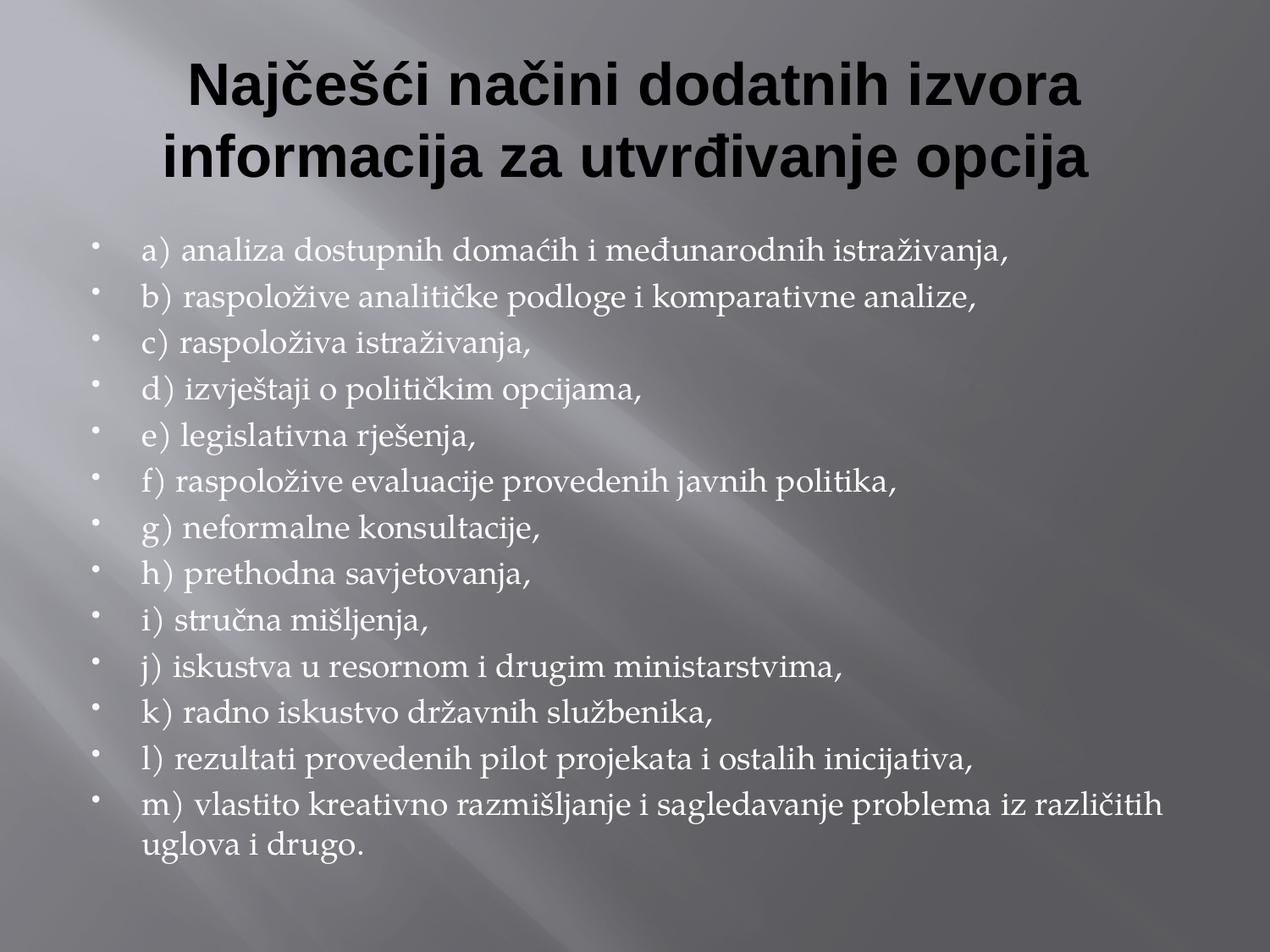

# Najčešći načini dodatnih izvora informacija za utvrđivanje opcija
a) analiza dostupnih domaćih i međunarodnih istraživanja,
b) raspoložive analitičke podloge i komparativne analize,
c) raspoloživa istraživanja,
d) izvještaji o političkim opcijama,
e) legislativna rješenja,
f) raspoložive evaluacije provedenih javnih politika,
g) neformalne konsultacije,
h) prethodna savjetovanja,
i) stručna mišljenja,
j) iskustva u resornom i drugim ministarstvima,
k) radno iskustvo državnih službenika,
l) rezultati provedenih pilot projekata i ostalih inicijativa,
m) vlastito kreativno razmišljanje i sagledavanje problema iz različitih uglova i drugo.